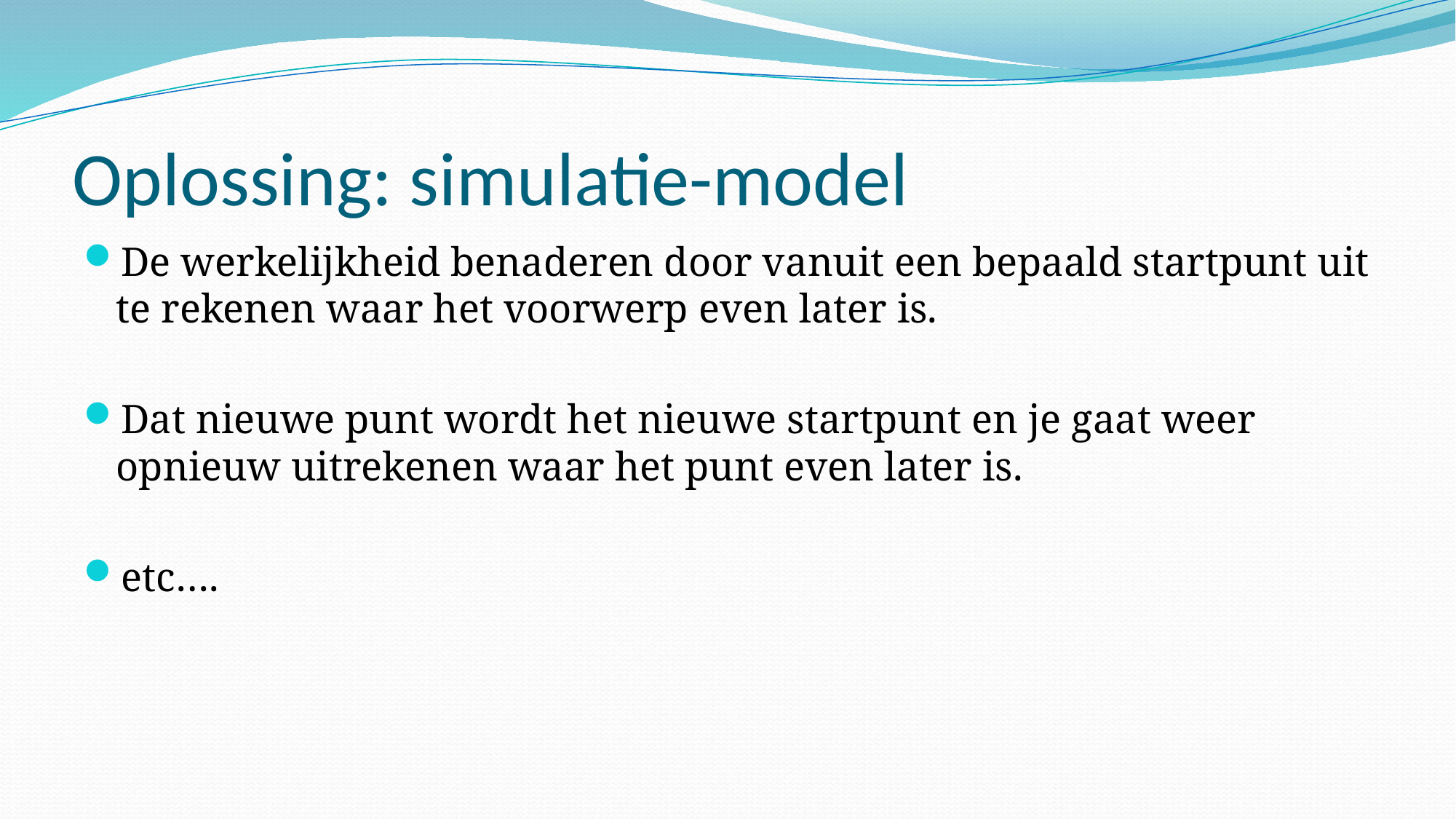

# Oplossing: simulatie-model
De werkelijkheid benaderen door vanuit een bepaald startpunt uit te rekenen waar het voorwerp even later is.

Dat nieuwe punt wordt het nieuwe startpunt en je gaat weer opnieuw uitrekenen waar het punt even later is.

etc….